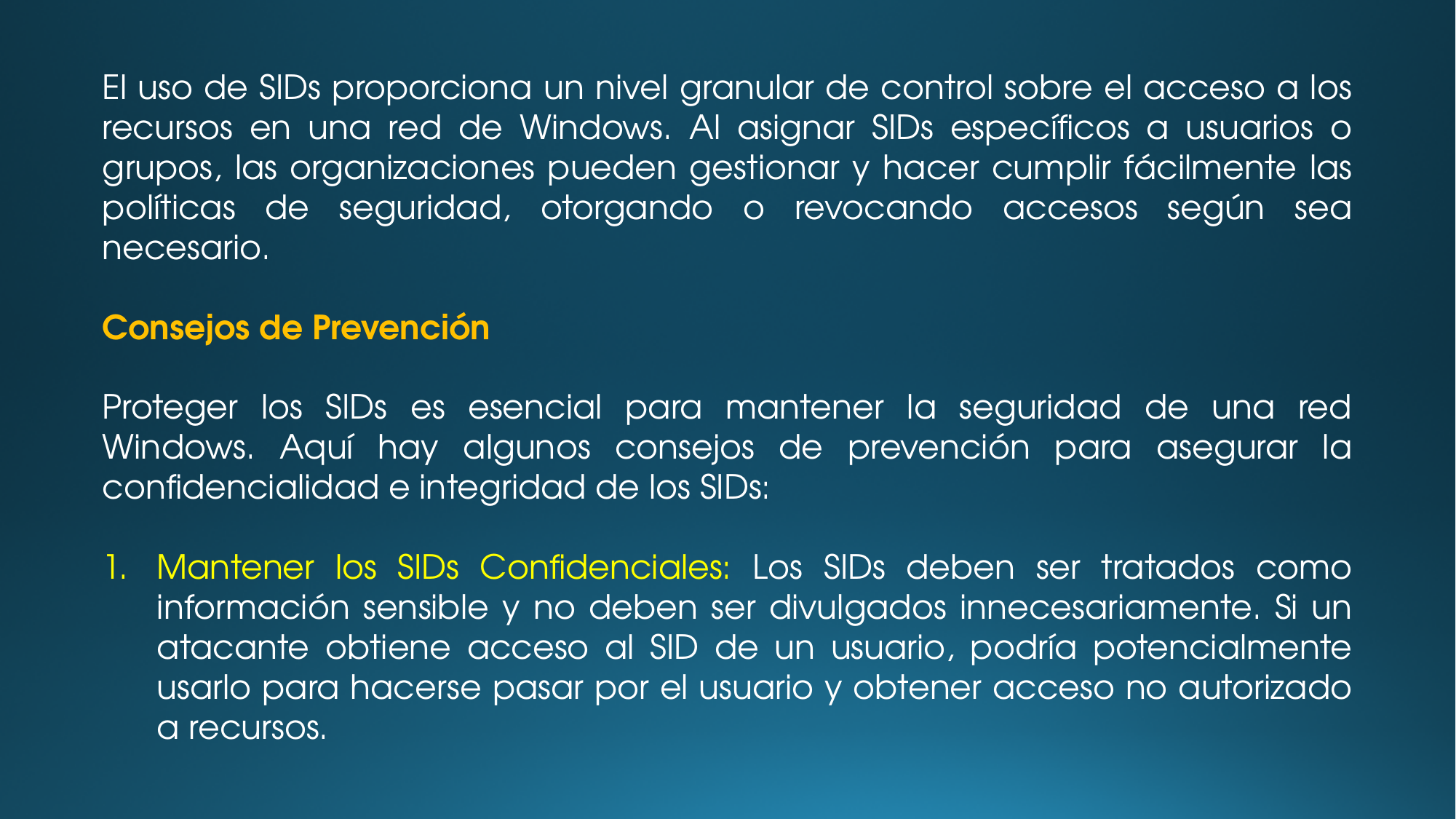

El uso de SIDs proporciona un nivel granular de control sobre el acceso a los recursos en una red de Windows. Al asignar SIDs específicos a usuarios o grupos, las organizaciones pueden gestionar y hacer cumplir fácilmente las políticas de seguridad, otorgando o revocando accesos según sea necesario.

Consejos de Prevención

Proteger los SIDs es esencial para mantener la seguridad de una red Windows. Aquí hay algunos consejos de prevención para asegurar la confidencialidad e integridad de los SIDs:

Mantener los SIDs Confidenciales: Los SIDs deben ser tratados como información sensible y no deben ser divulgados innecesariamente. Si un atacante obtiene acceso al SID de un usuario, podría potencialmente usarlo para hacerse pasar por el usuario y obtener acceso no autorizado a recursos.